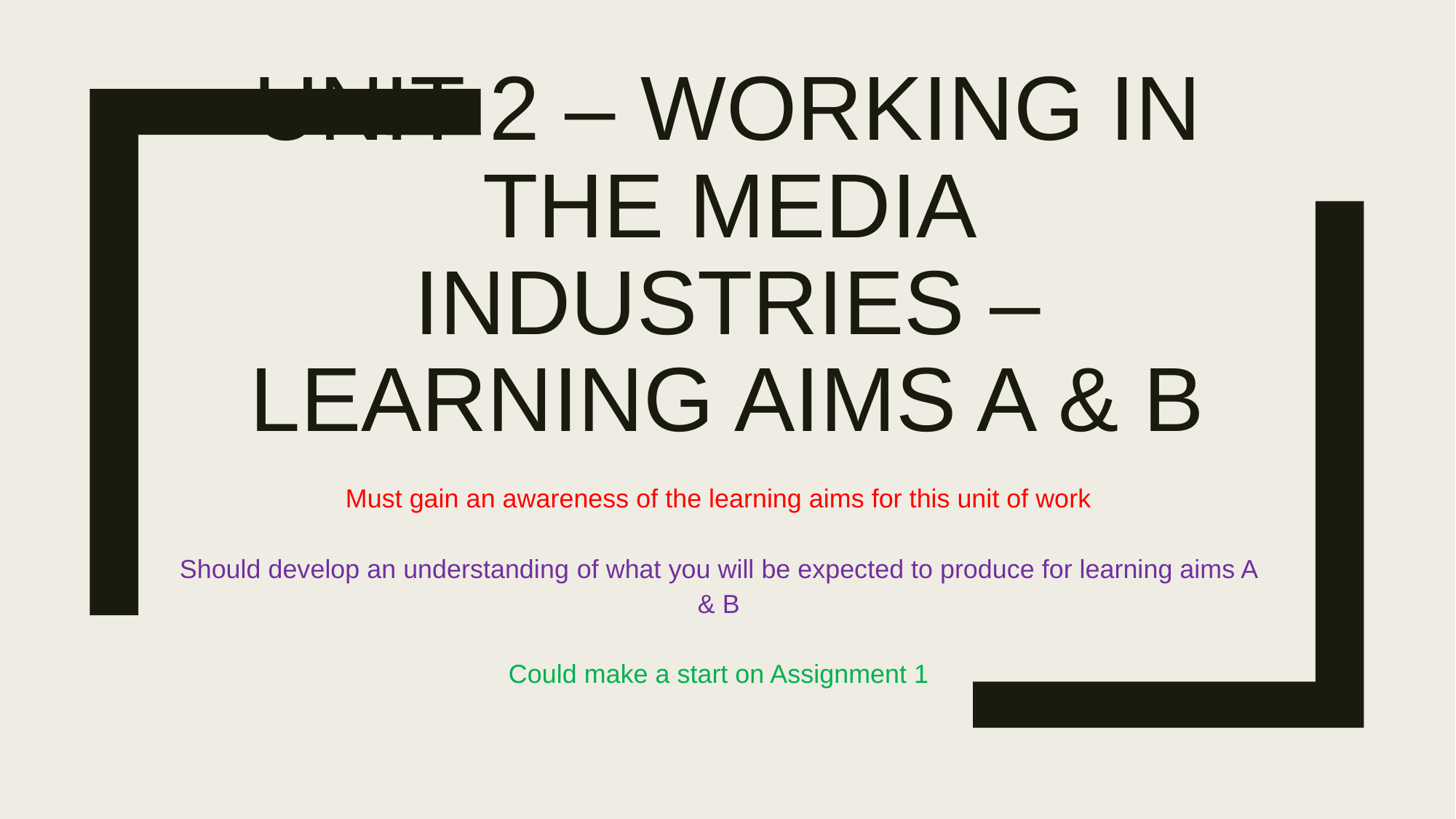

# Unit 2 – Working in the Media Industries – Learning Aims A & B
Must gain an awareness of the learning aims for this unit of work

Should develop an understanding of what you will be expected to produce for learning aims A & B

Could make a start on Assignment 1